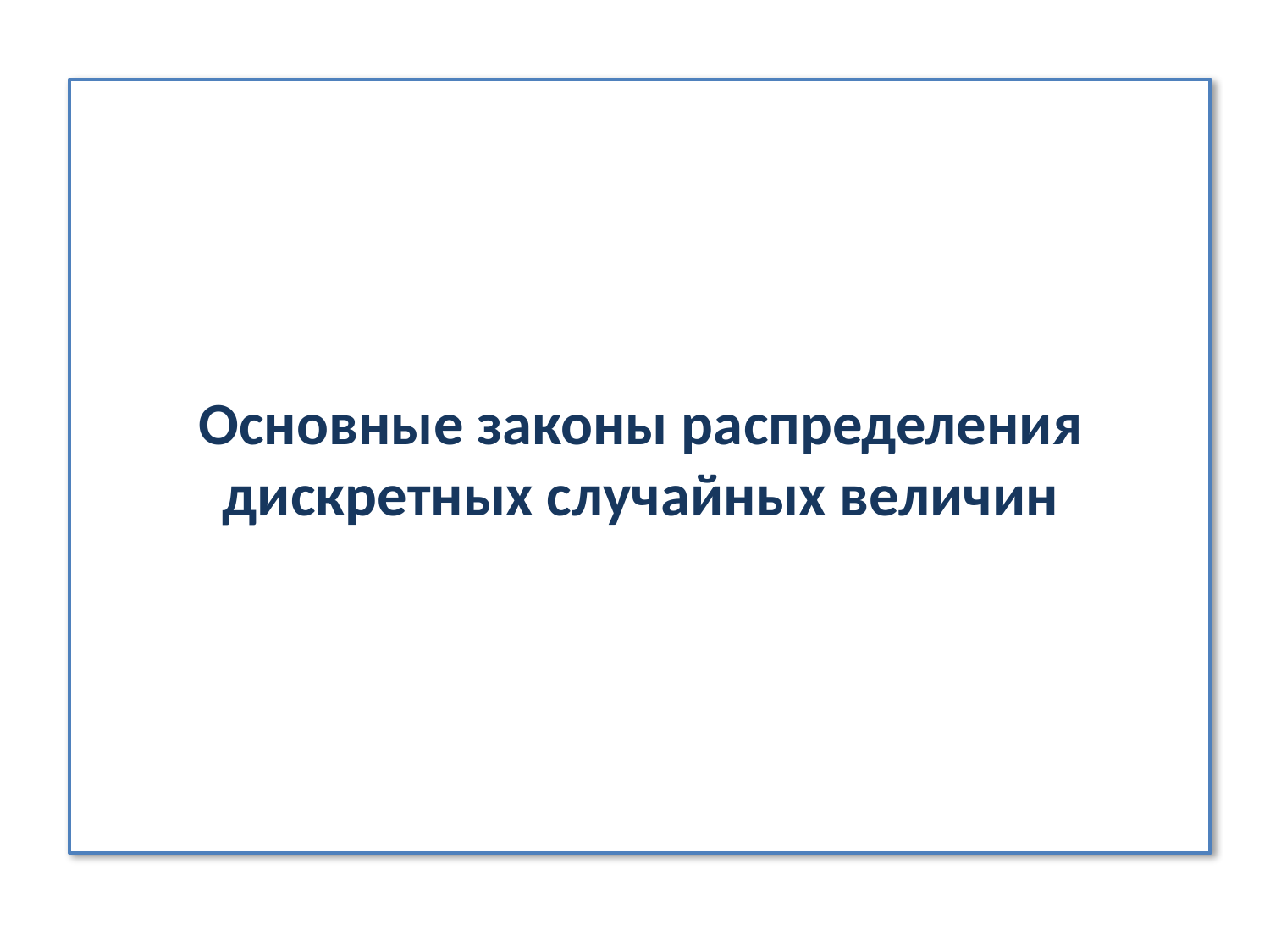

# Основные законы распределения дискретных случайных величин